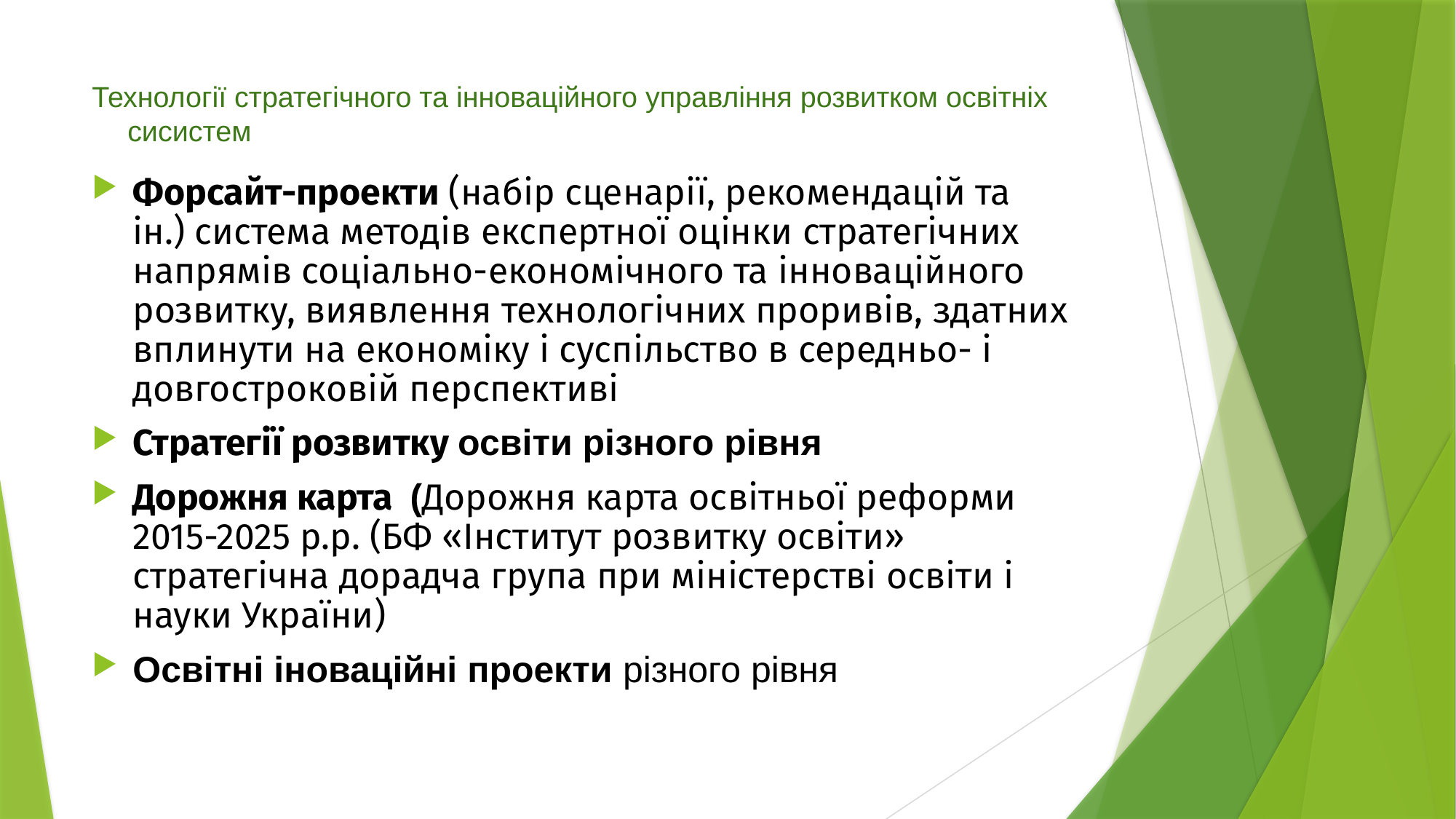

# Технології стратегічного та інноваційного управління розвитком освітніх сисистем
Форсайт-проекти (набір сценарії, рекомендацій та ін.) система методів експертної оцінки стратегічних напрямів соціально-економічного та інноваційного розвитку, виявлення технологічних проривів, здатних вплинути на економіку і суспільство в середньо- і довгостроковій перспективі
Стратегії розвитку освіти різного рівня
Дорожня карта  (Дорожня карта освітньої реформи 2015-2025 р.р. (БФ «Інститут розвитку освіти» стратегічна дорадча група при міністерстві освіти і науки України)
Освітні іноваційні проекти різного рівня